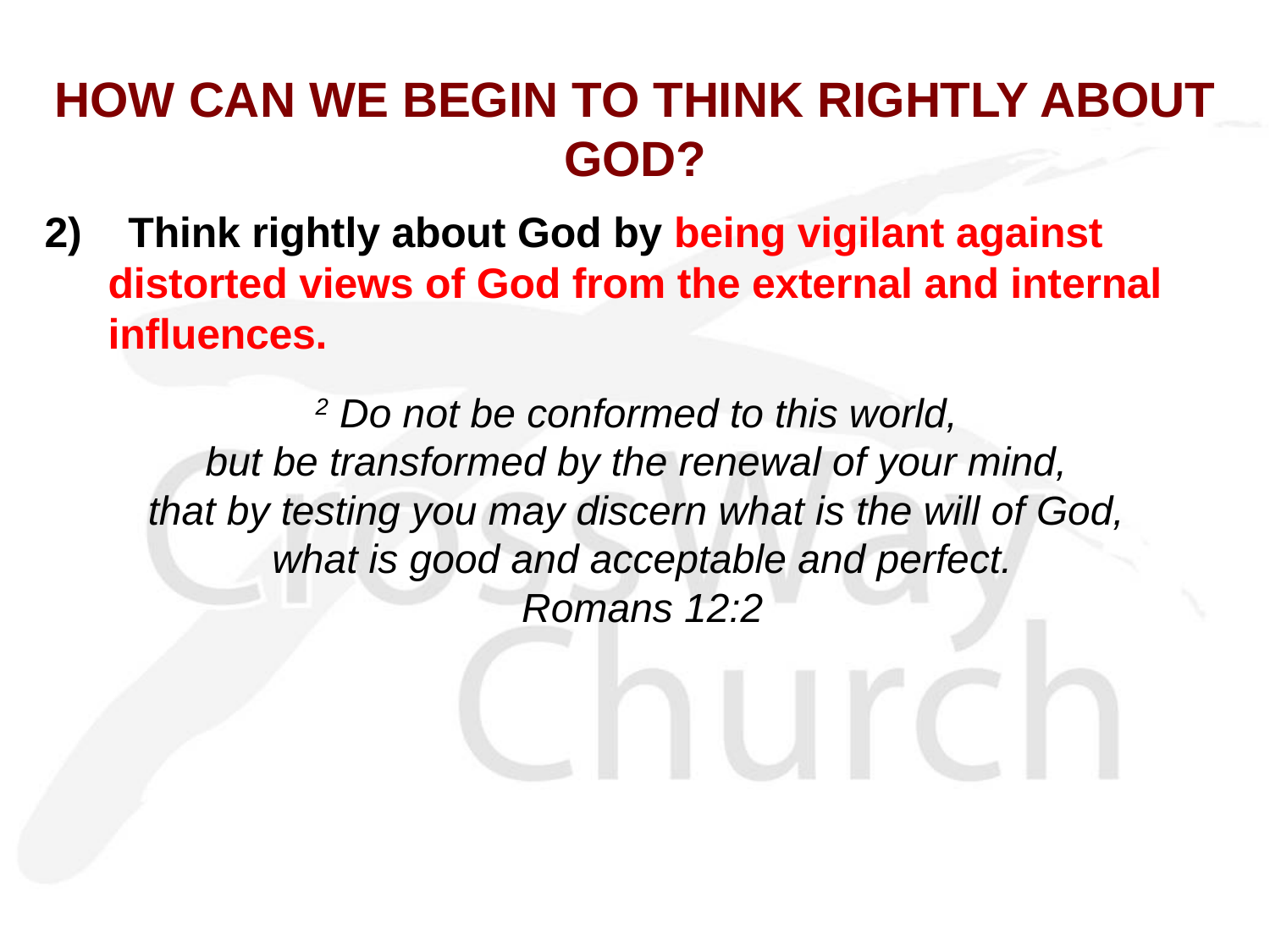

# HOW CAN WE BEGIN TO THINK RIGHTLY ABOUT GOD?
2)    Think rightly about God by being vigilant against distorted views of God from the external and internal influences.

2 Do not be conformed to this world, 
but be transformed by the renewal of your mind,
that by testing you may discern what is the will of God,
what is good and acceptable and perfect.
Romans 12:2